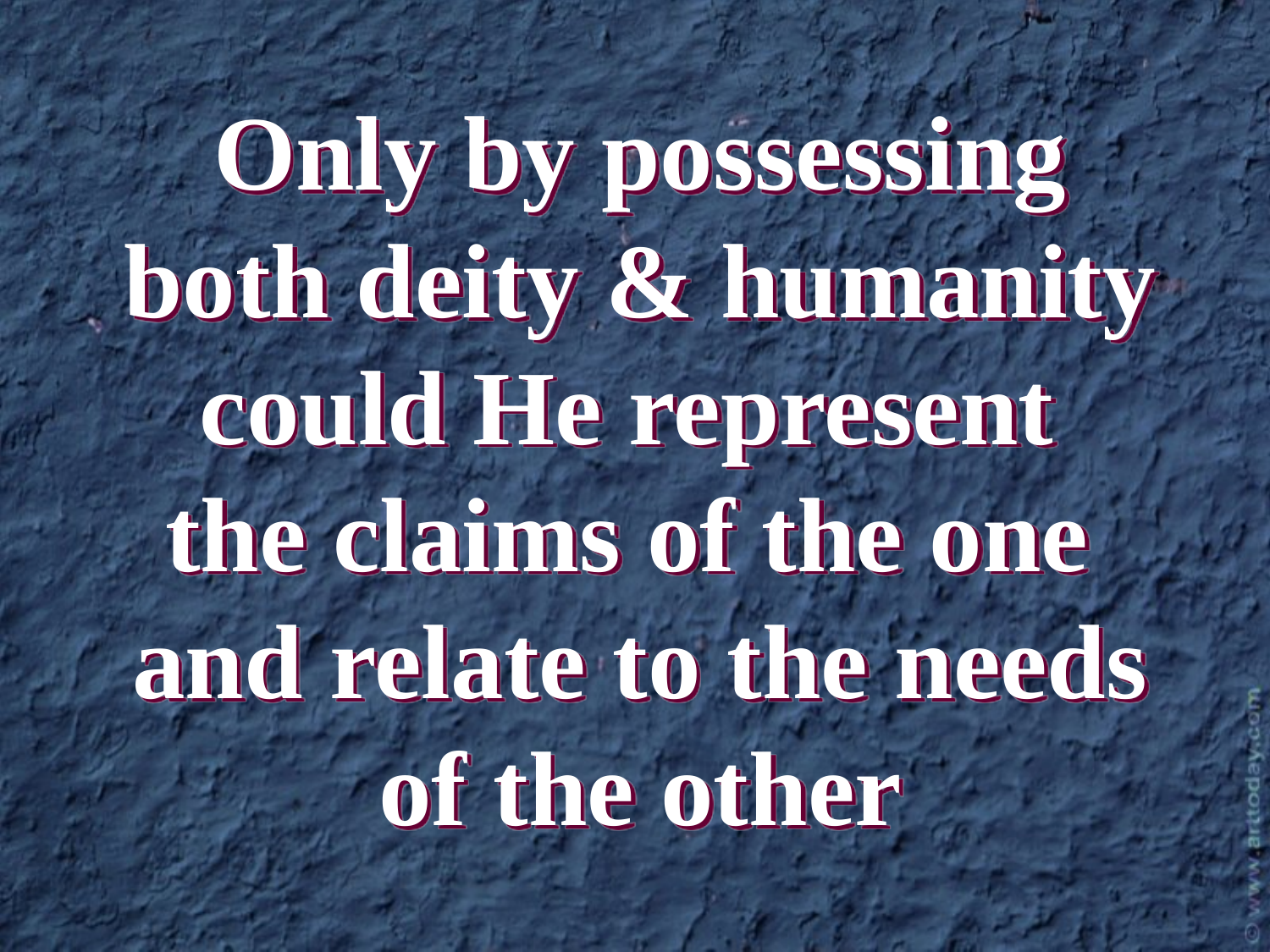

# Only by possessing both deity & humanity could He represent the claims of the one and relate to the needs of the other